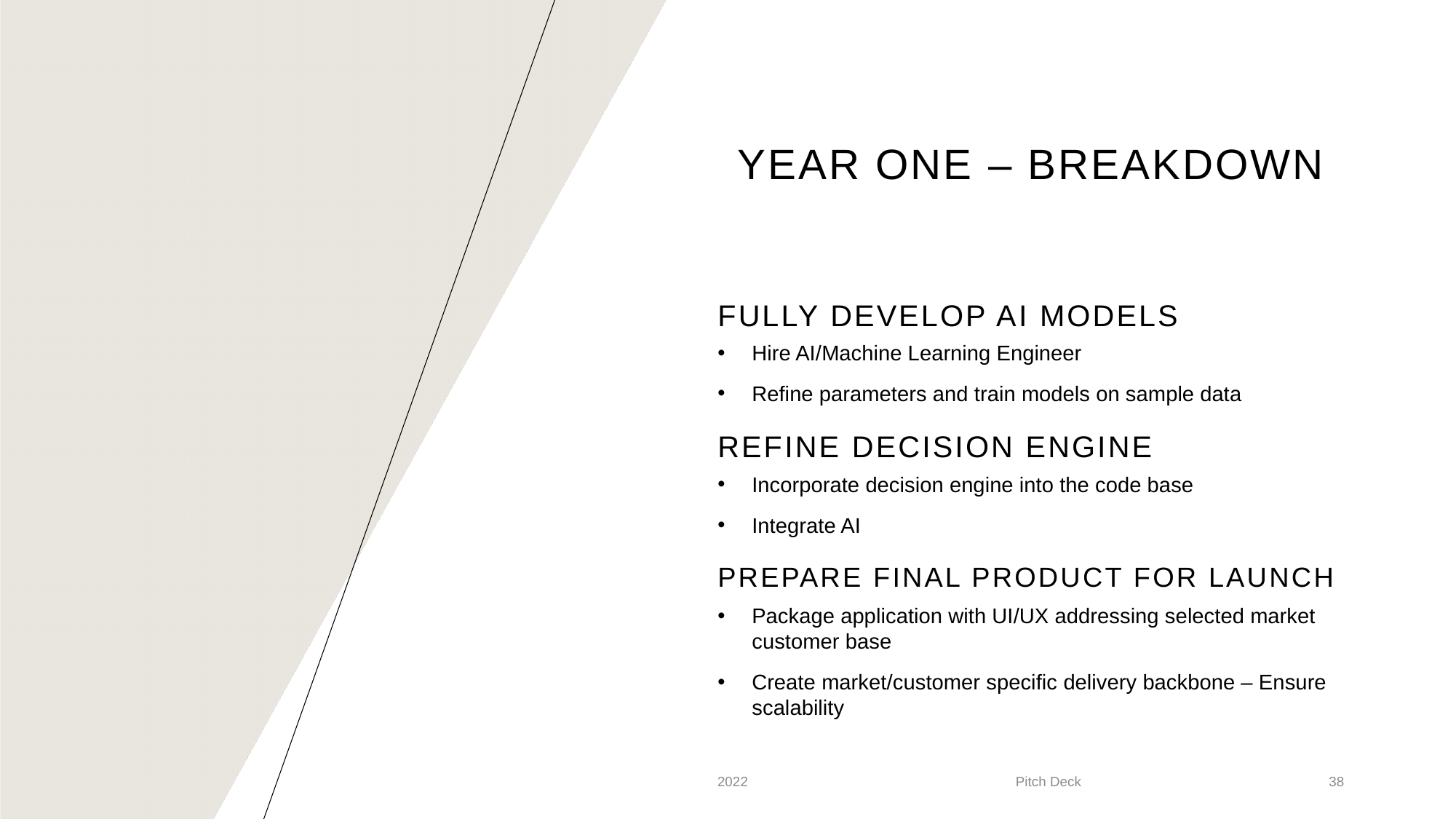

# Year One – Breakdown
Fully Develop AI Models
Hire AI/Machine Learning Engineer
Refine parameters and train models on sample data
Refine Decision Engine
Incorporate decision engine into the code base
Integrate AI
Prepare final product for launch
Package application with UI/UX addressing selected market customer base
Create market/customer specific delivery backbone – Ensure scalability
2022
Pitch Deck
38